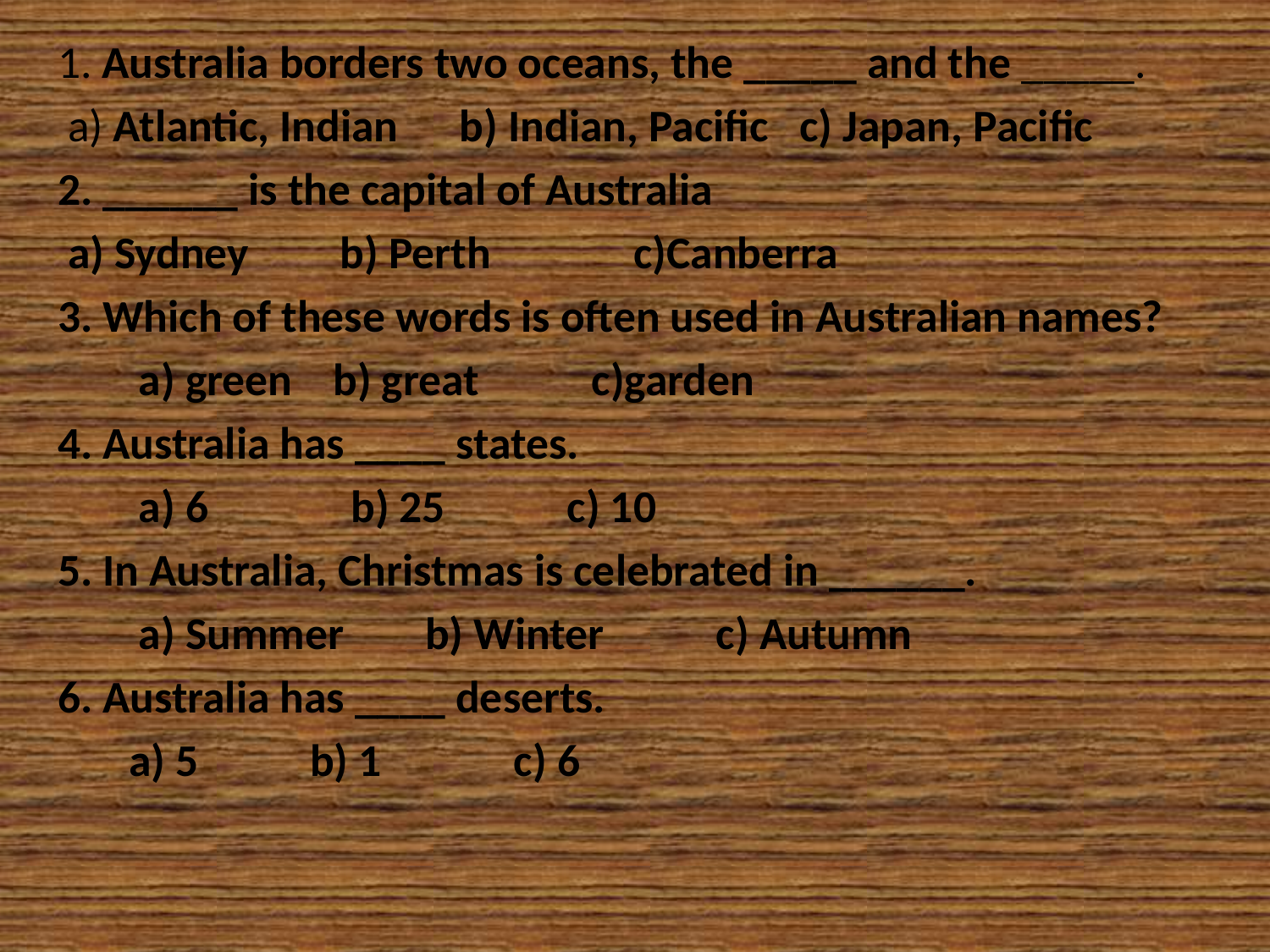

1. Australia borders two oceans, the _____ and the _____.
 a) Atlantic, Indian      b) Indian, Pacific   c) Japan, Pacific
2. ______ is the capital of Australia
 a) Sydney         b) Perth              c)Canberra
3. Which of these words is often used in Australian names?
        a) green    b) great           c)garden
4. Australia has ____ states.
        a) 6              b) 25            c) 10
5. In Australia, Christmas is celebrated in ______.
        a) Summer        b) Winter           c) Autumn
6. Australia has ____ deserts.
       a) 5           b) 1             c) 6

#